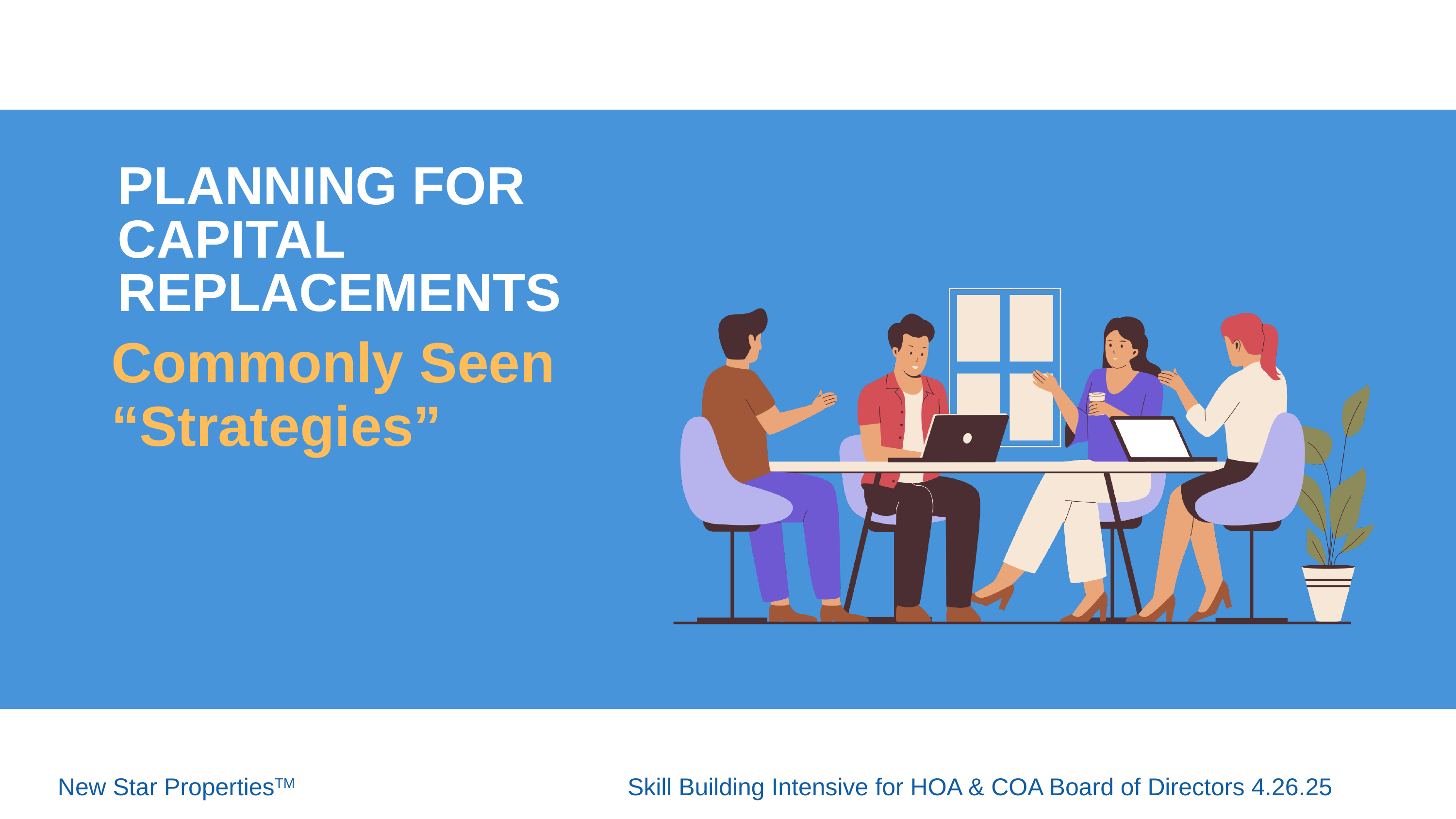

PLANNING FOR CAPITAL REPLACEMENTS

Commonly Seen “Strategies”
New Star PropertiesTM
Skill Building Intensive for HOA & COA Board of Directors 4.26.25